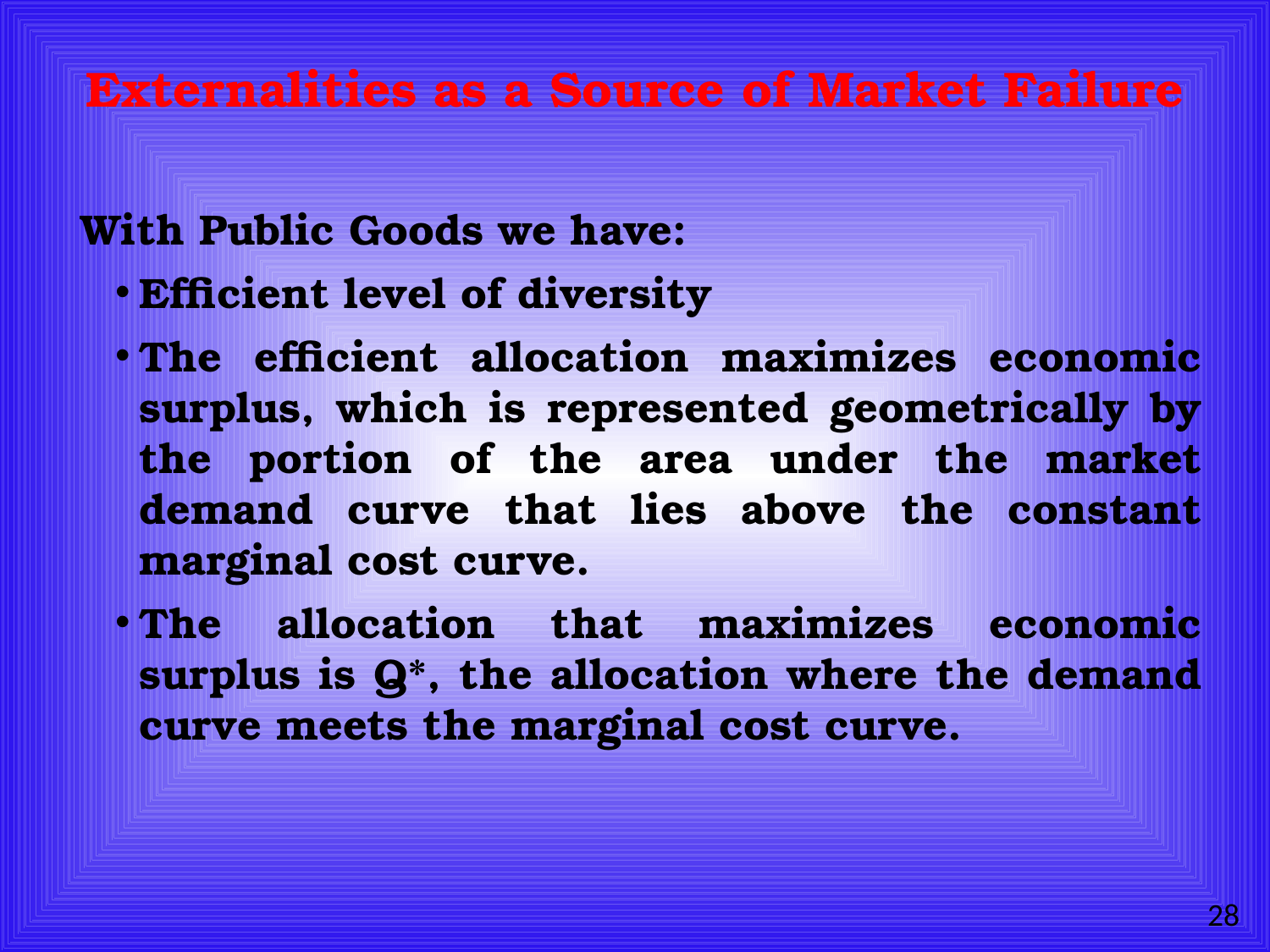

# Externalities as a Source of Market Failure
 With Public Goods we have:
Efficient level of diversity
The efficient allocation maximizes economic surplus, which is represented geometrically by the portion of the area under the market demand curve that lies above the constant marginal cost curve.
The allocation that maximizes economic surplus is Q*, the allocation where the demand curve meets the marginal cost curve.